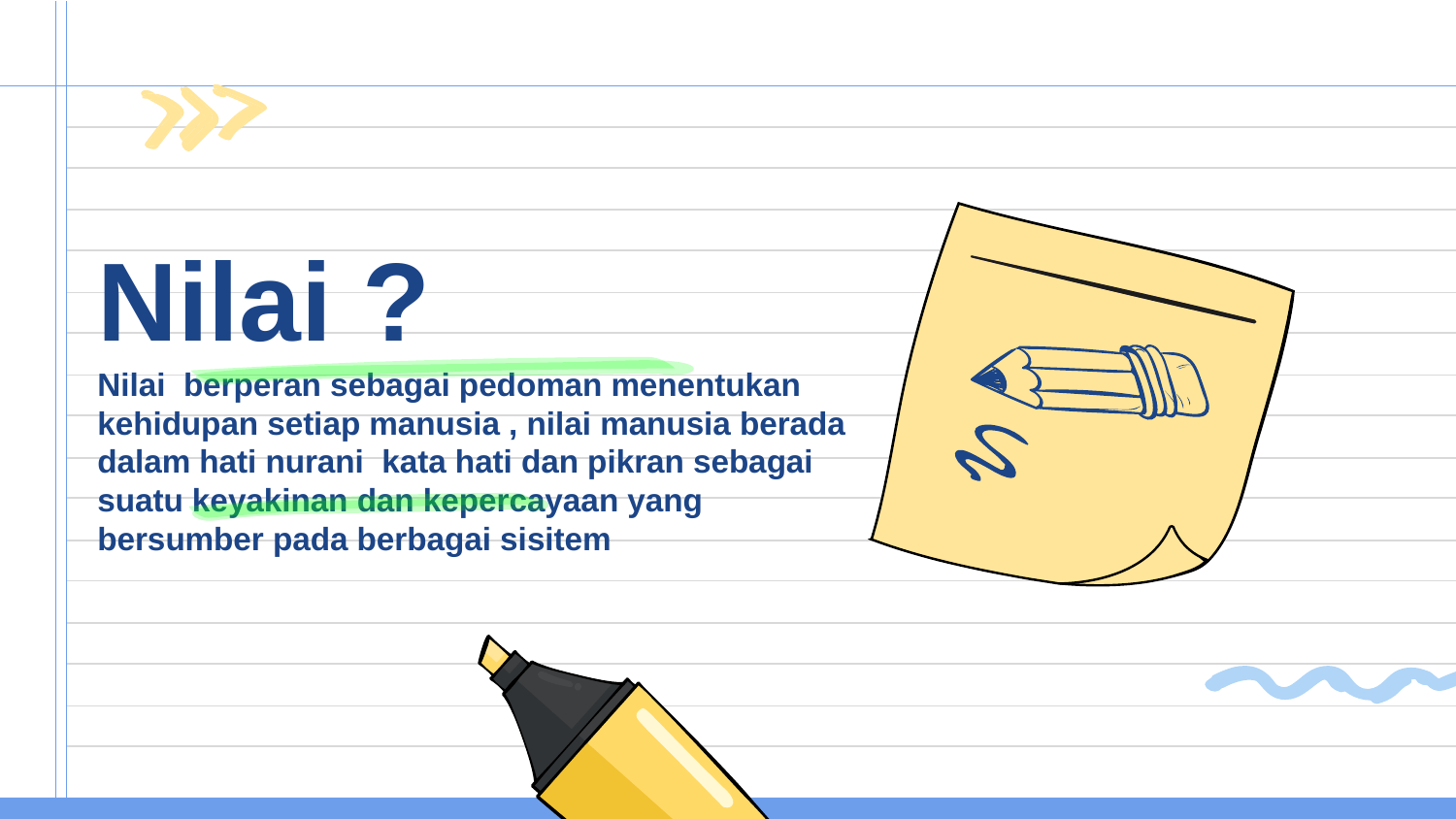

# Nilai ? Nilai  berperan sebagai pedoman menentukan kehidupan setiap manusia , nilai manusia berada dalam hati nurani  kata hati dan pikran sebagai suatu keyakinan dan kepercayaan yang bersumber pada berbagai sisitem